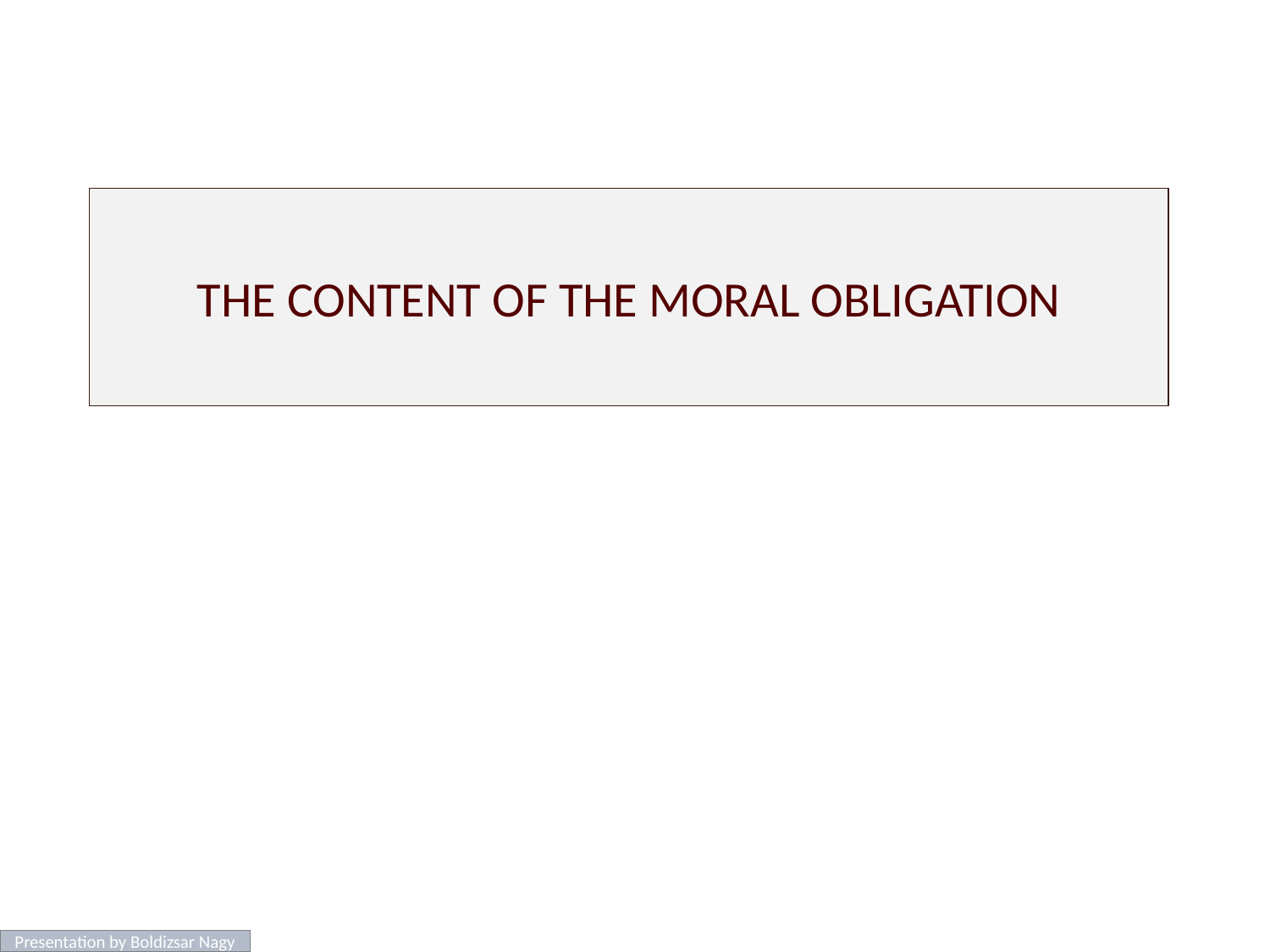

# THE CONTENT OF THE MORAL OBLIGATION